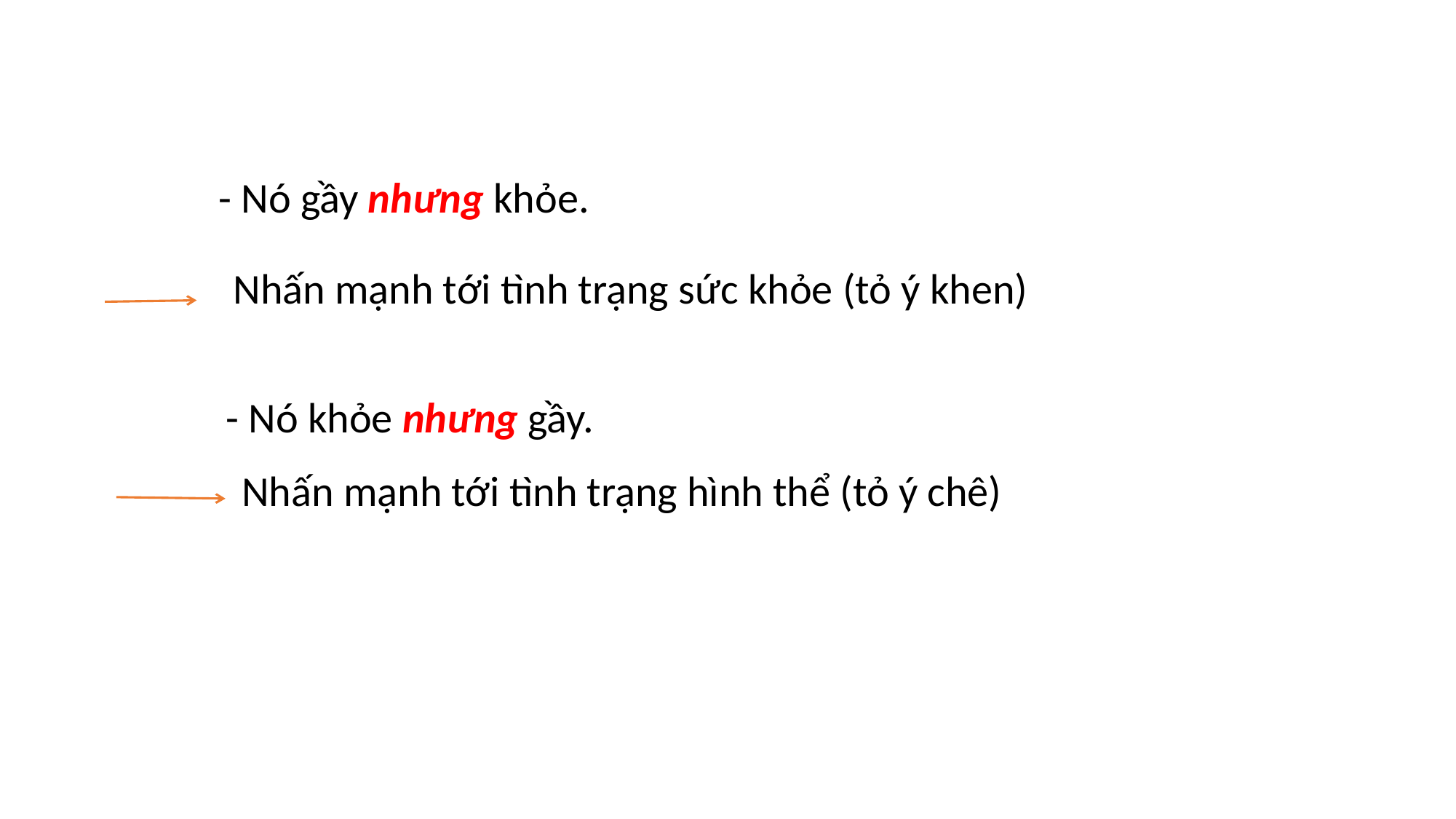

- Nó gầy nhưng khỏe.
Nhấn mạnh tới tình trạng sức khỏe (tỏ ý khen)
- Nó khỏe nhưng gầy.
Nhấn mạnh tới tình trạng hình thể (tỏ ý chê)